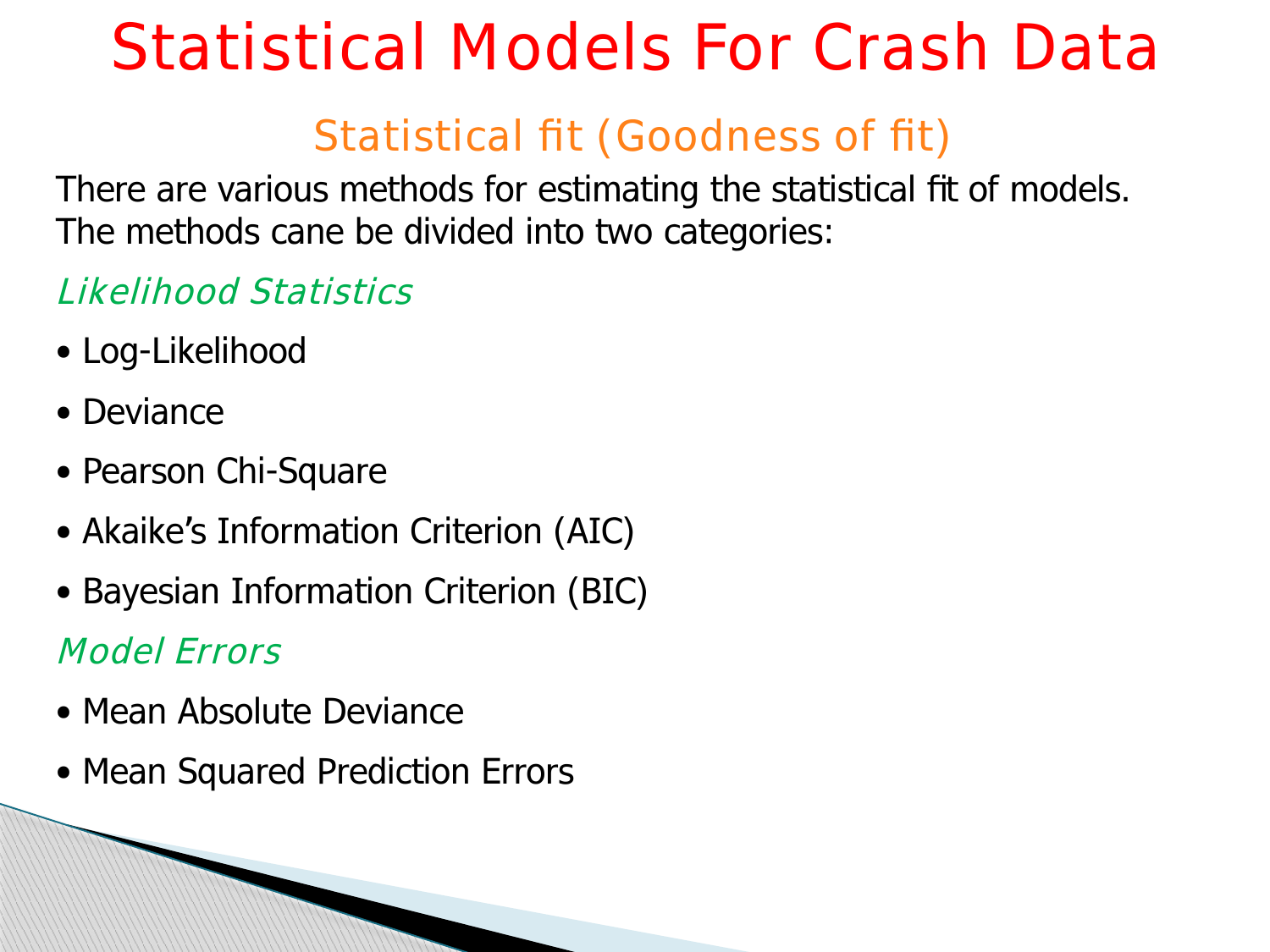

Statistical Models For Crash Data
Statistical fit (Goodness of fit)
There are various methods for estimating the statistical fit of models. The methods cane be divided into two categories:
Likelihood Statistics
• Log-Likelihood
• Deviance
• Pearson Chi-Square
• Akaike’s Information Criterion (AIC)
• Bayesian Information Criterion (BIC)
Model Errors
• Mean Absolute Deviance
• Mean Squared Prediction Errors